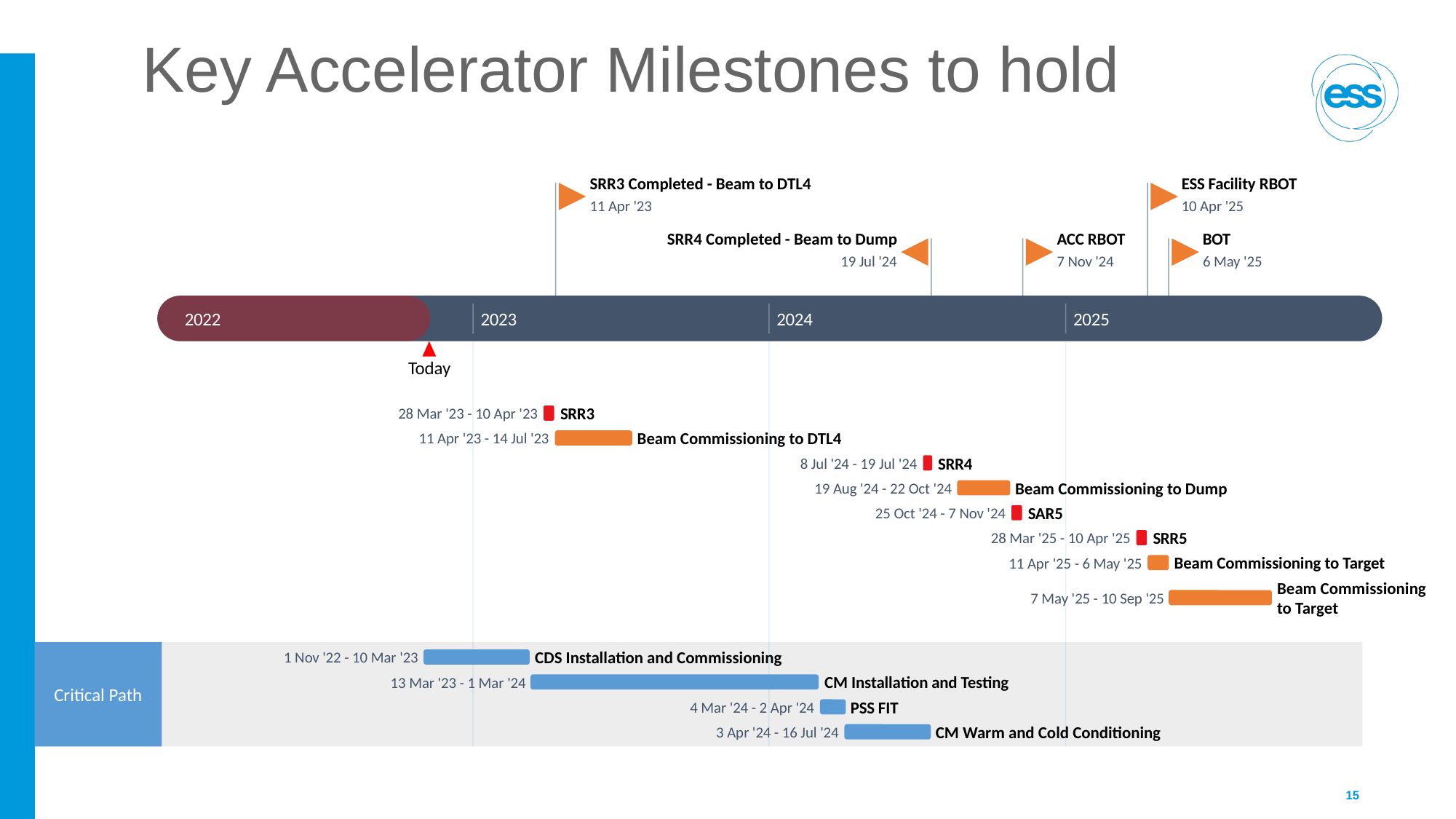

# Key Accelerator Milestones to hold
SRR3 Completed - Beam to DTL4
ESS Facility RBOT

11 Apr '23
10 Apr '25
SRR4 Completed - Beam to Dump
ACC RBOT
BOT

19 Jul '24
7 Nov '24
6 May '25

2022
2023
2024
2025

Today
SRR3
28 Mar '23 - 10 Apr '23

Beam Commissioning to DTL4
11 Apr '23 - 14 Jul '23

SRR4
8 Jul '24 - 19 Jul '24

Beam Commissioning to Dump
19 Aug '24 - 22 Oct '24

SAR5
25 Oct '24 - 7 Nov '24

SRR5
28 Mar '25 - 10 Apr '25

Beam Commissioning to Target
11 Apr '25 - 6 May '25

Beam Commissioning to Target
7 May '25 - 10 Sep '25

CDS Installation and Commissioning
1 Nov '22 - 10 Mar '23

CM Installation and Testing
13 Mar '23 - 1 Mar '24

Critical Path
PSS FIT
4 Mar '24 - 2 Apr '24

CM Warm and Cold Conditioning
3 Apr '24 - 16 Jul '24

15